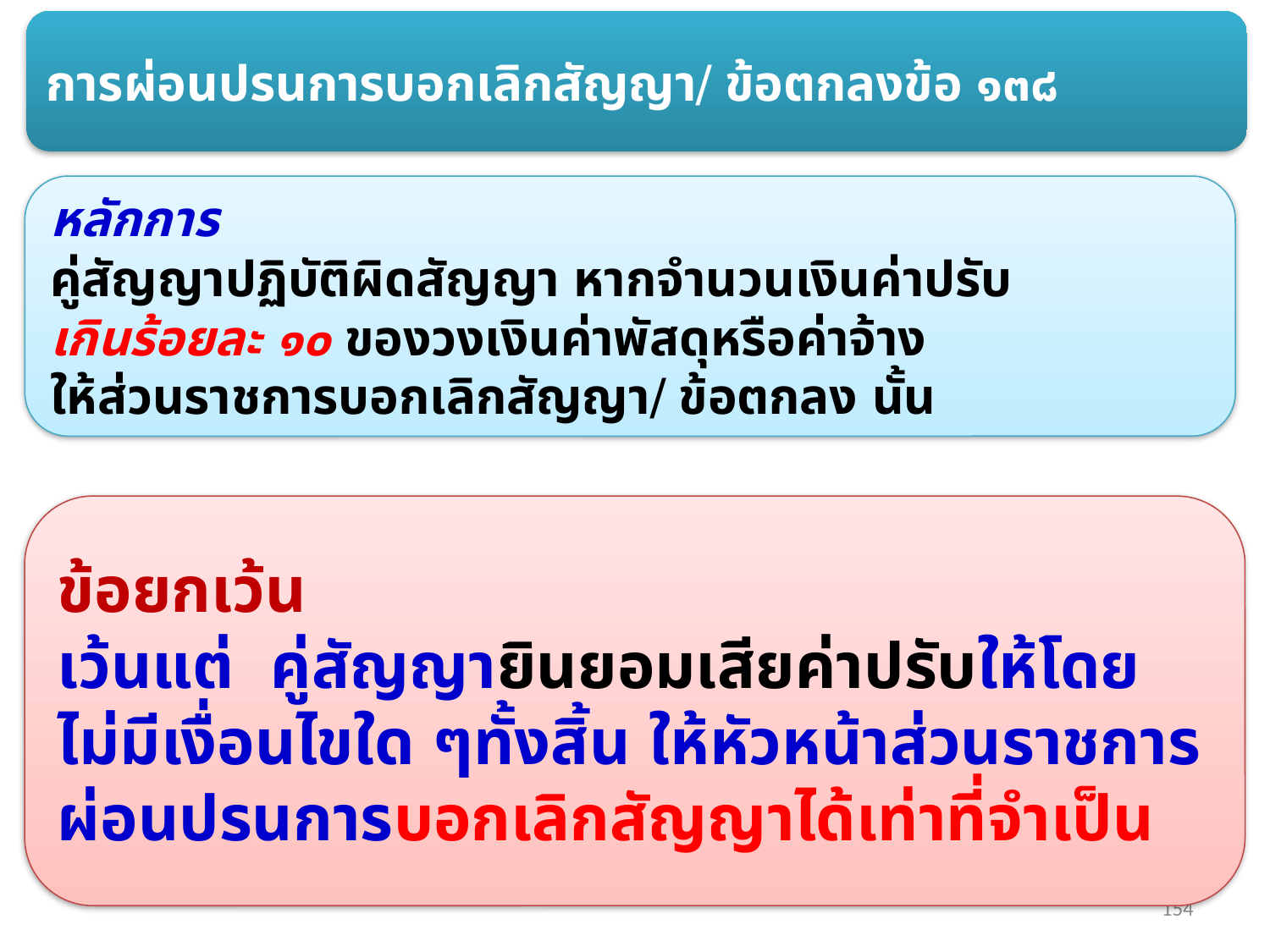

การผ่อนปรนการบอกเลิกสัญญา/ข้อตกลงข้อ ๑๓๘
หลักการ
คู่สัญญาปฏิบัติผิดสัญญา หากจำนวนเงินค่าปรับ
เกินร้อยละ ๑๐ ของวงเงินค่าพัสดุหรือค่าจ้าง
ให้ส่วนราชการบอกเลิกสัญญา/ข้อตกลง นั้น
ข้อยกเว้น
เว้นแต่  คู่สัญญายินยอมเสียค่าปรับให้โดยไม่มีเงื่อนไขใด ๆทั้งสิ้น ให้หัวหน้าส่วนราชการผ่อนปรนการบอกเลิกสัญญาได้เท่าที่จำเป็น
154